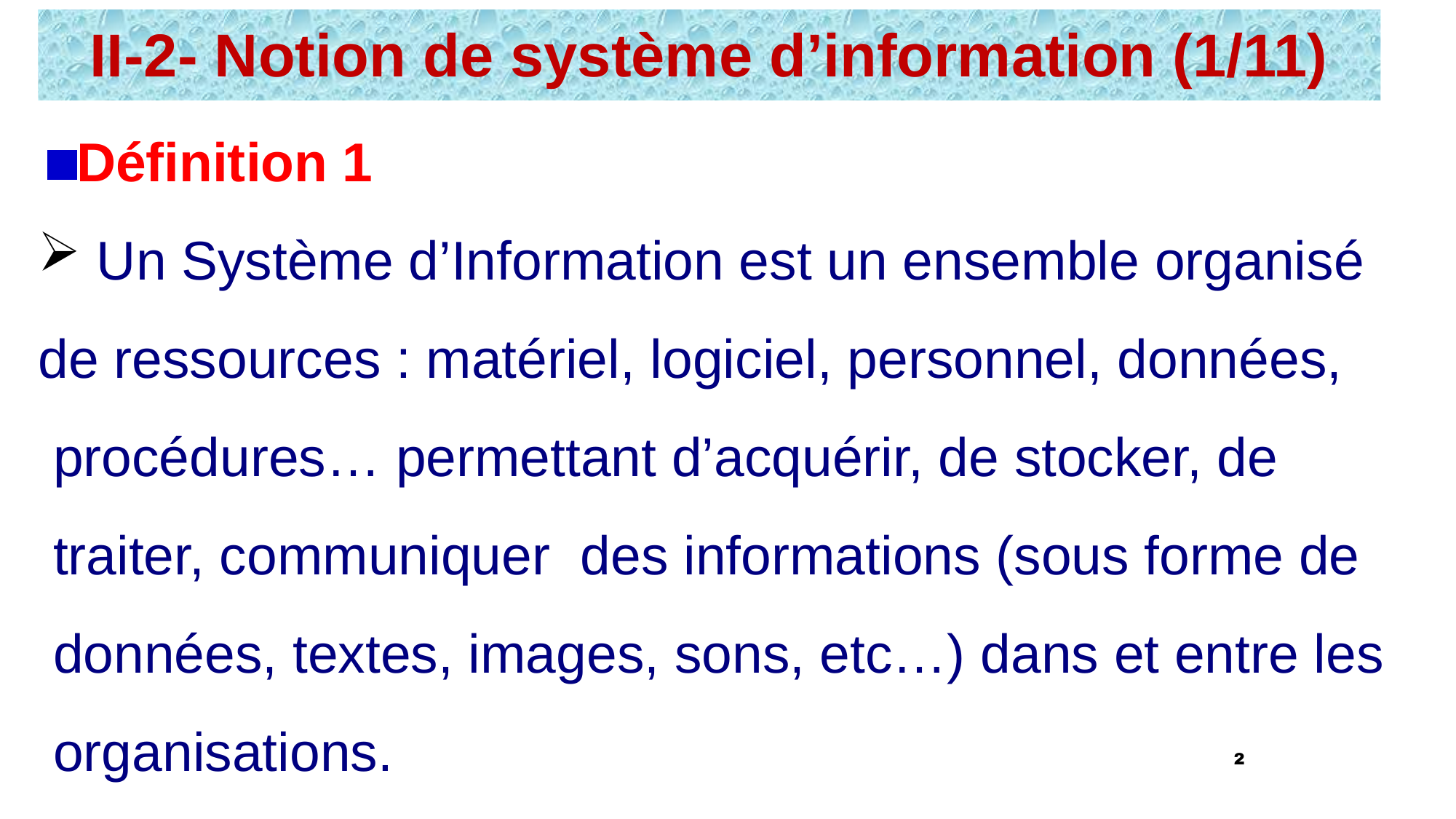

II-2- Notion de système d’information (1/11)
Définition 1
 Un Système d’Information est un ensemble organisé de ressources : matériel, logiciel, personnel, données,
 procédures… permettant d’acquérir, de stocker, de
 traiter, communiquer  des informations (sous forme de
 données, textes, images, sons, etc…) dans et entre les    organisations.

2